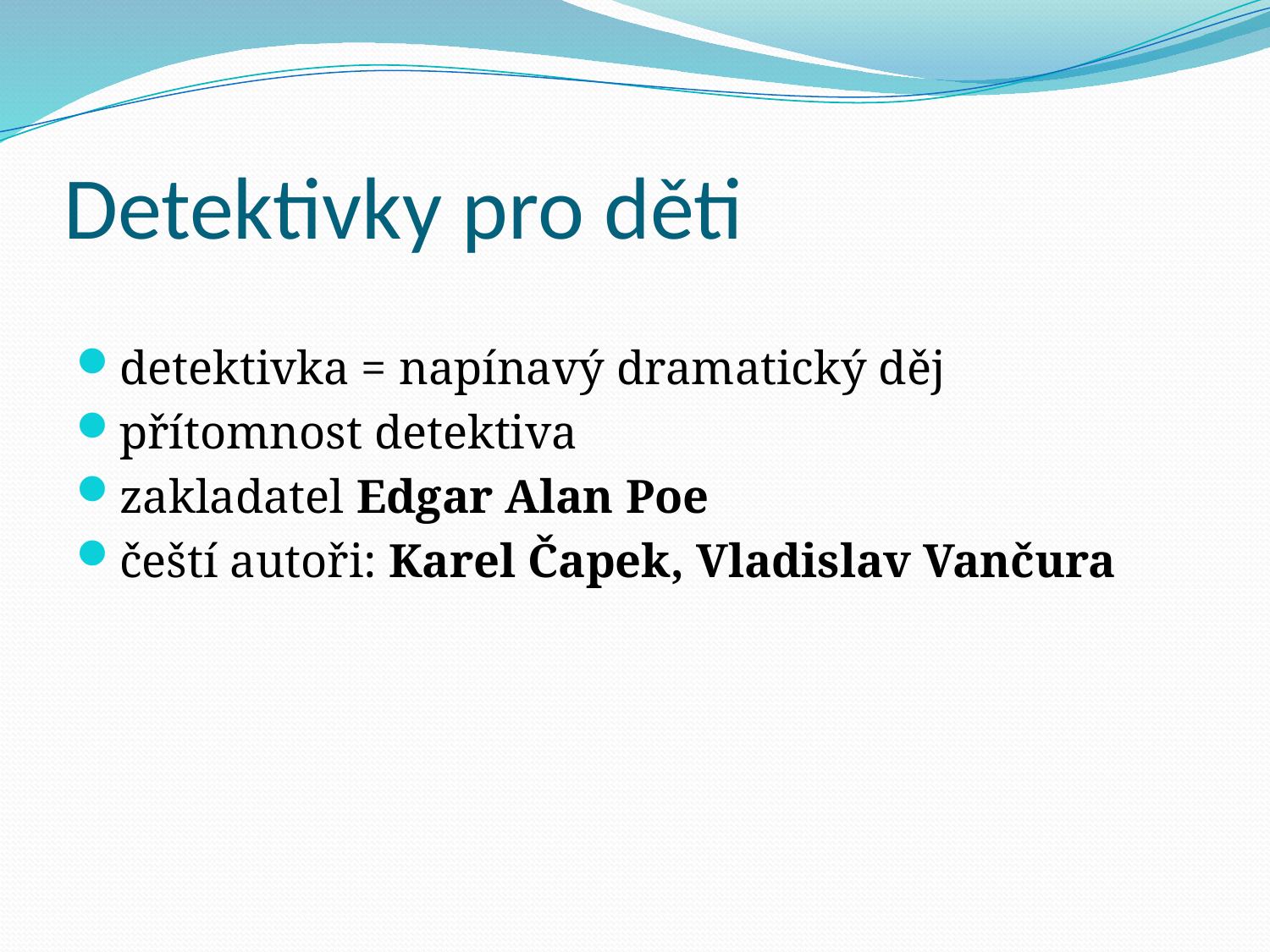

# Detektivky pro děti

detektivka = napínavý dramatický děj
přítomnost detektiva
zakladatel Edgar Alan Poe
čeští autoři: Karel Čapek, Vladislav Vančura